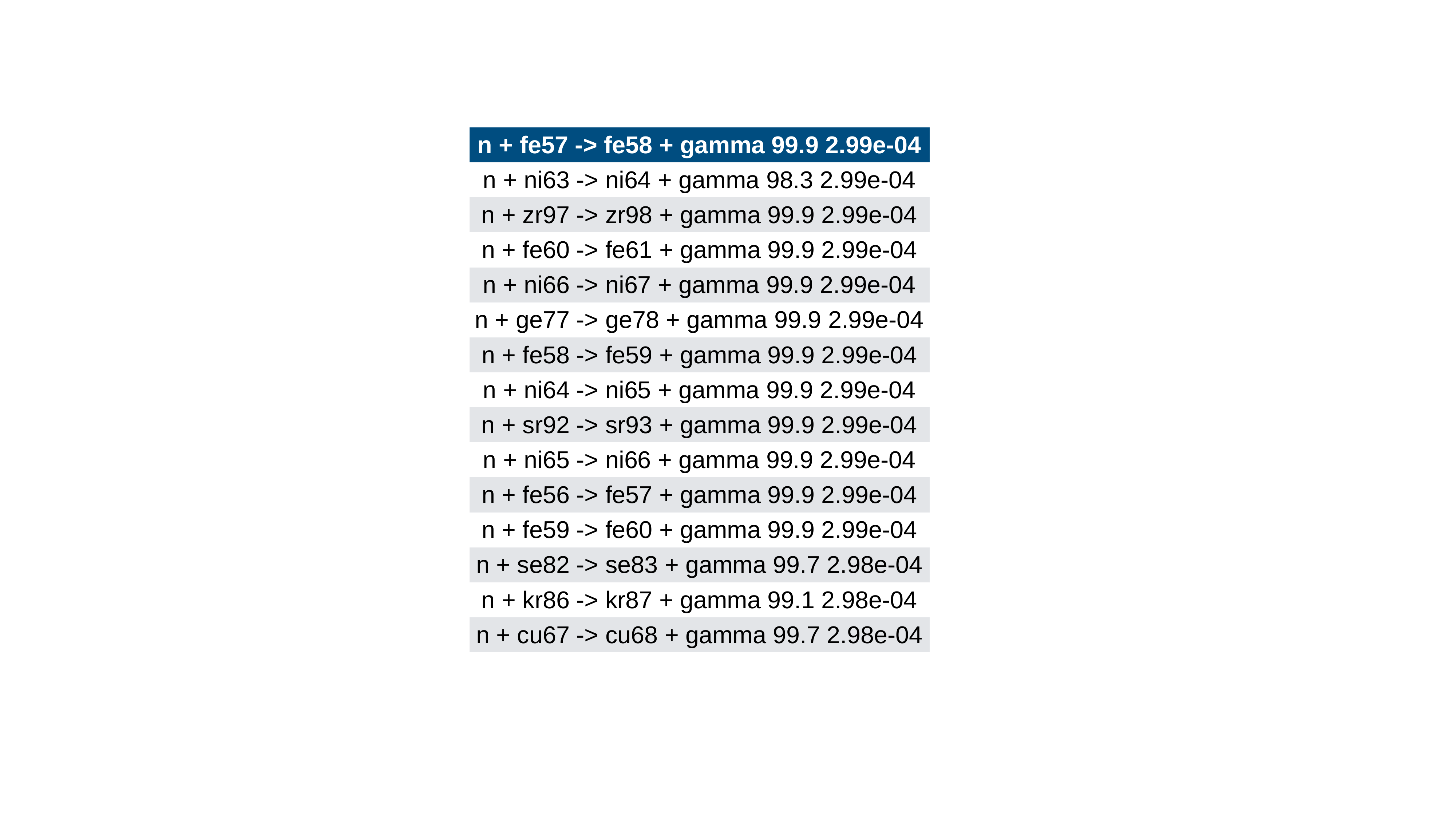

| n + fe57 -> fe58 + gamma 99.9 2.99e-04 |
| --- |
| n + ni63 -> ni64 + gamma 98.3 2.99e-04 |
| n + zr97 -> zr98 + gamma 99.9 2.99e-04 |
| n + fe60 -> fe61 + gamma 99.9 2.99e-04 |
| n + ni66 -> ni67 + gamma 99.9 2.99e-04 |
| n + ge77 -> ge78 + gamma 99.9 2.99e-04 |
| n + fe58 -> fe59 + gamma 99.9 2.99e-04 |
| n + ni64 -> ni65 + gamma 99.9 2.99e-04 |
| n + sr92 -> sr93 + gamma 99.9 2.99e-04 |
| n + ni65 -> ni66 + gamma 99.9 2.99e-04 |
| n + fe56 -> fe57 + gamma 99.9 2.99e-04 |
| n + fe59 -> fe60 + gamma 99.9 2.99e-04 |
| n + se82 -> se83 + gamma 99.7 2.98e-04 |
| n + kr86 -> kr87 + gamma 99.1 2.98e-04 |
| n + cu67 -> cu68 + gamma 99.7 2.98e-04 |